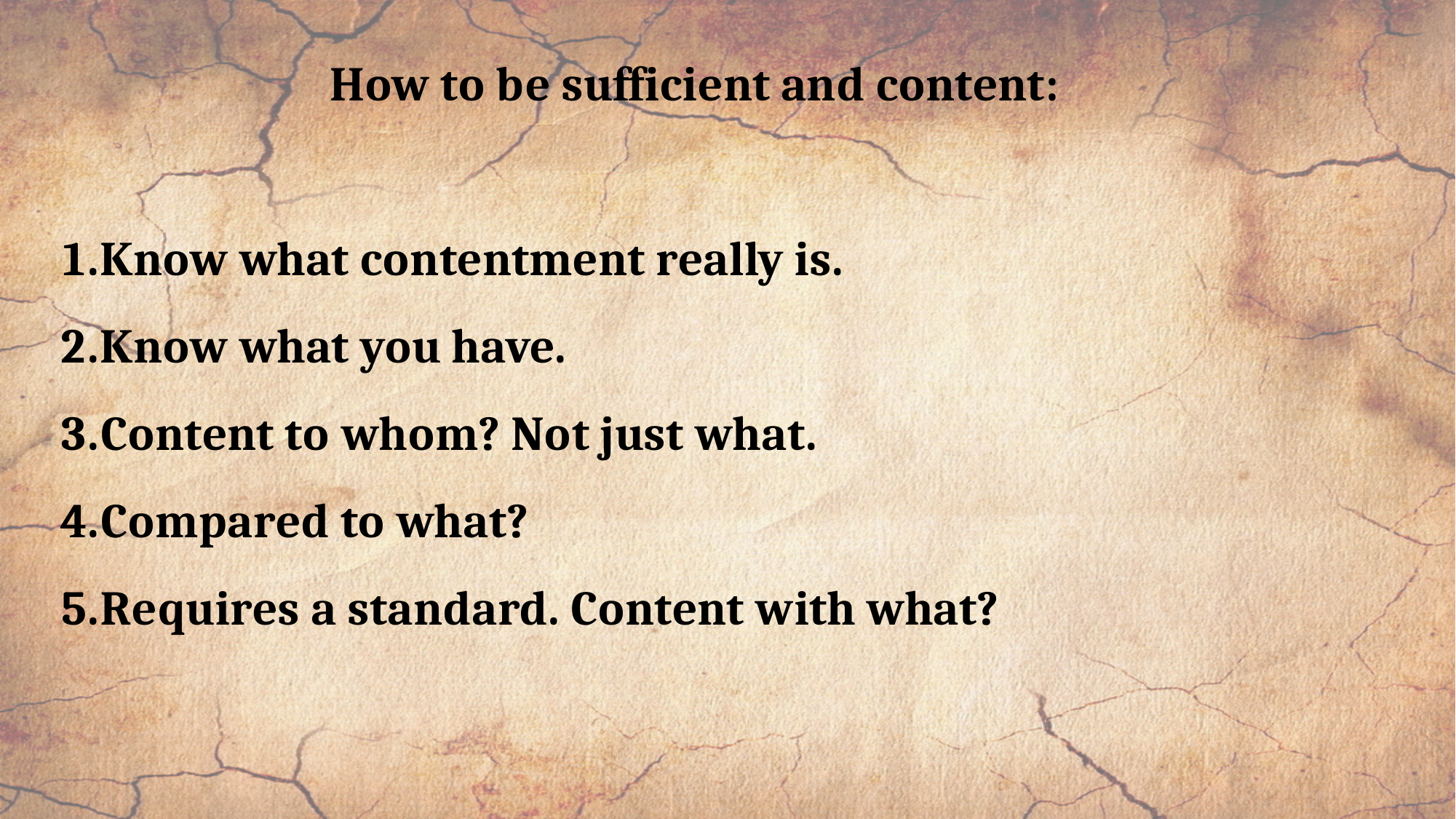

How to be sufficient and content:

Know what contentment really is.
Know what you have.
Content to whom? Not just what.
Compared to what?
Requires a standard. Content with what?